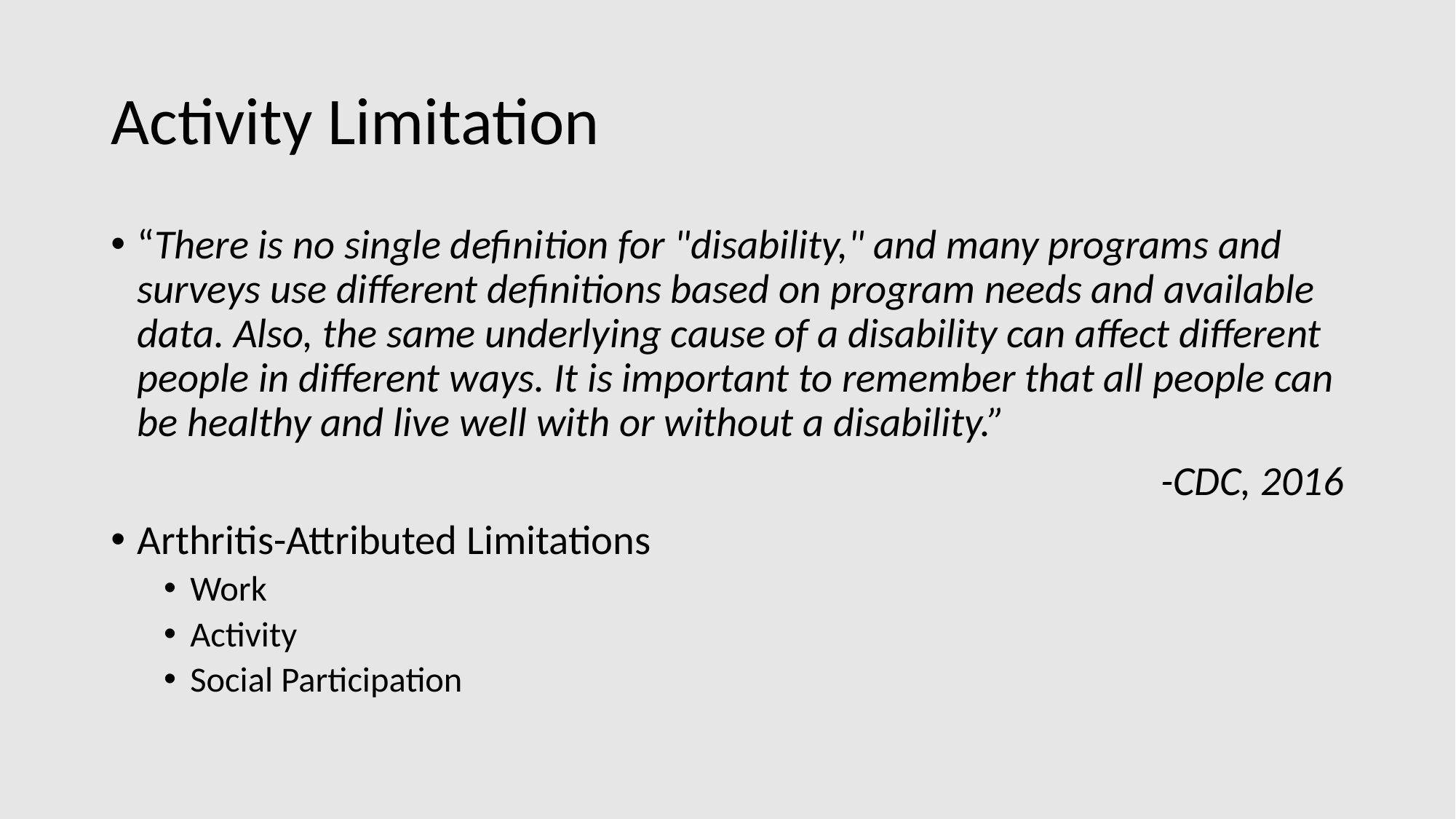

# Activity Limitation
“There is no single definition for "disability," and many programs and surveys use different definitions based on program needs and available data. Also, the same underlying cause of a disability can affect different people in different ways. It is important to remember that all people can be healthy and live well with or without a disability.”
-CDC, 2016
Arthritis-Attributed Limitations
Work
Activity
Social Participation